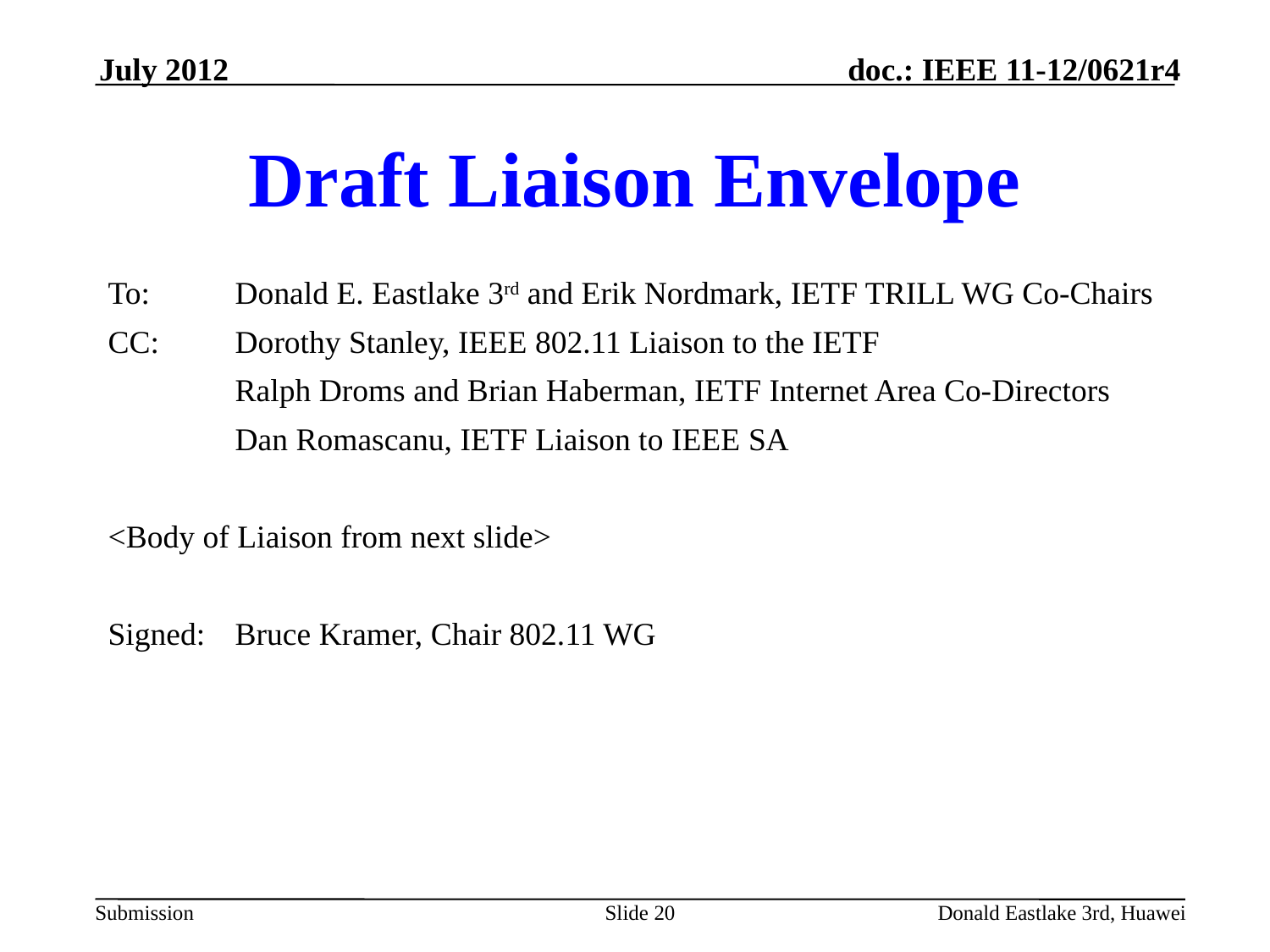

July 2012
# Draft Liaison Envelope
To:	Donald E. Eastlake 3rd and Erik Nordmark, IETF TRILL WG Co-Chairs
CC:	Dorothy Stanley, IEEE 802.11 Liaison to the IETF
	Ralph Droms and Brian Haberman, IETF Internet Area Co-Directors
	Dan Romascanu, IETF Liaison to IEEE SA

<Body of Liaison from next slide>

Signed:	Bruce Kramer, Chair 802.11 WG
Slide 20
Donald Eastlake 3rd, Huawei